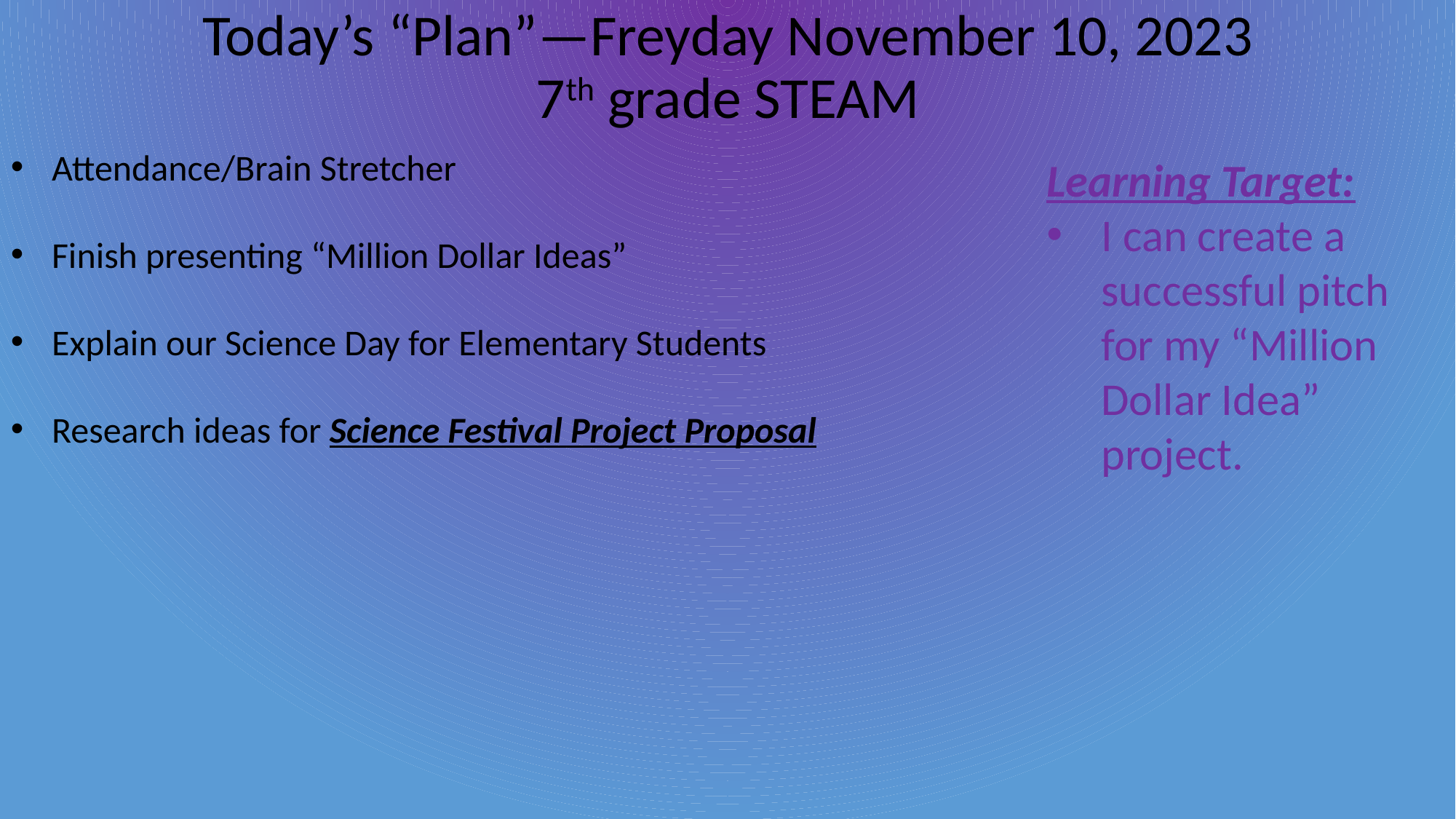

# Today’s “Plan”—Freyday November 10, 2023 7th grade STEAM
Attendance/Brain Stretcher
Finish presenting “Million Dollar Ideas”
Explain our Science Day for Elementary Students
Research ideas for Science Festival Project Proposal
Learning Target:
I can create a successful pitch for my “Million Dollar Idea” project.